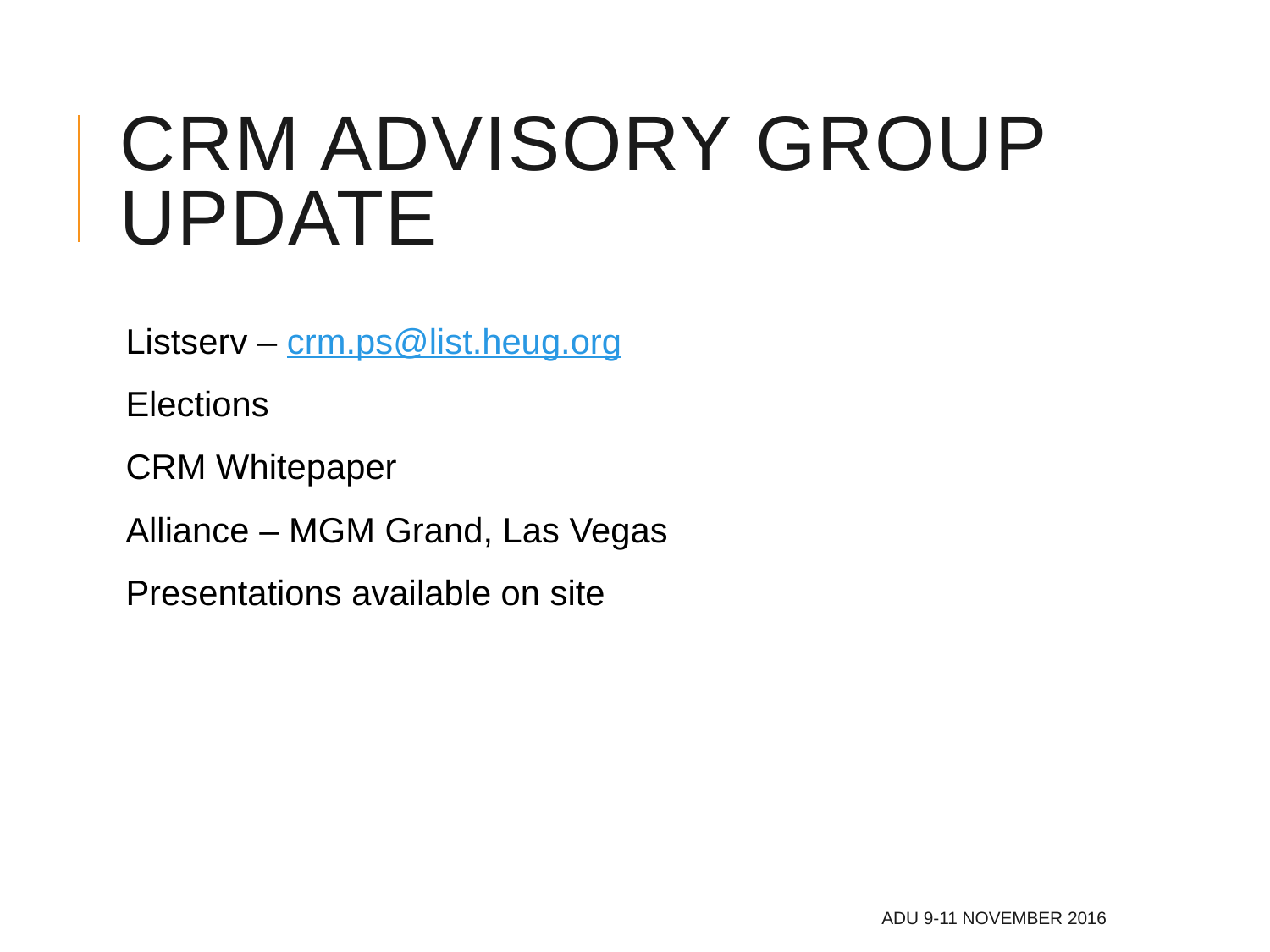

# CRM Advisory Group update
Listserv – crm.ps@list.heug.org
Elections
CRM Whitepaper
Alliance – MGM Grand, Las Vegas
Presentations available on site

ADU 9-11 November 2016